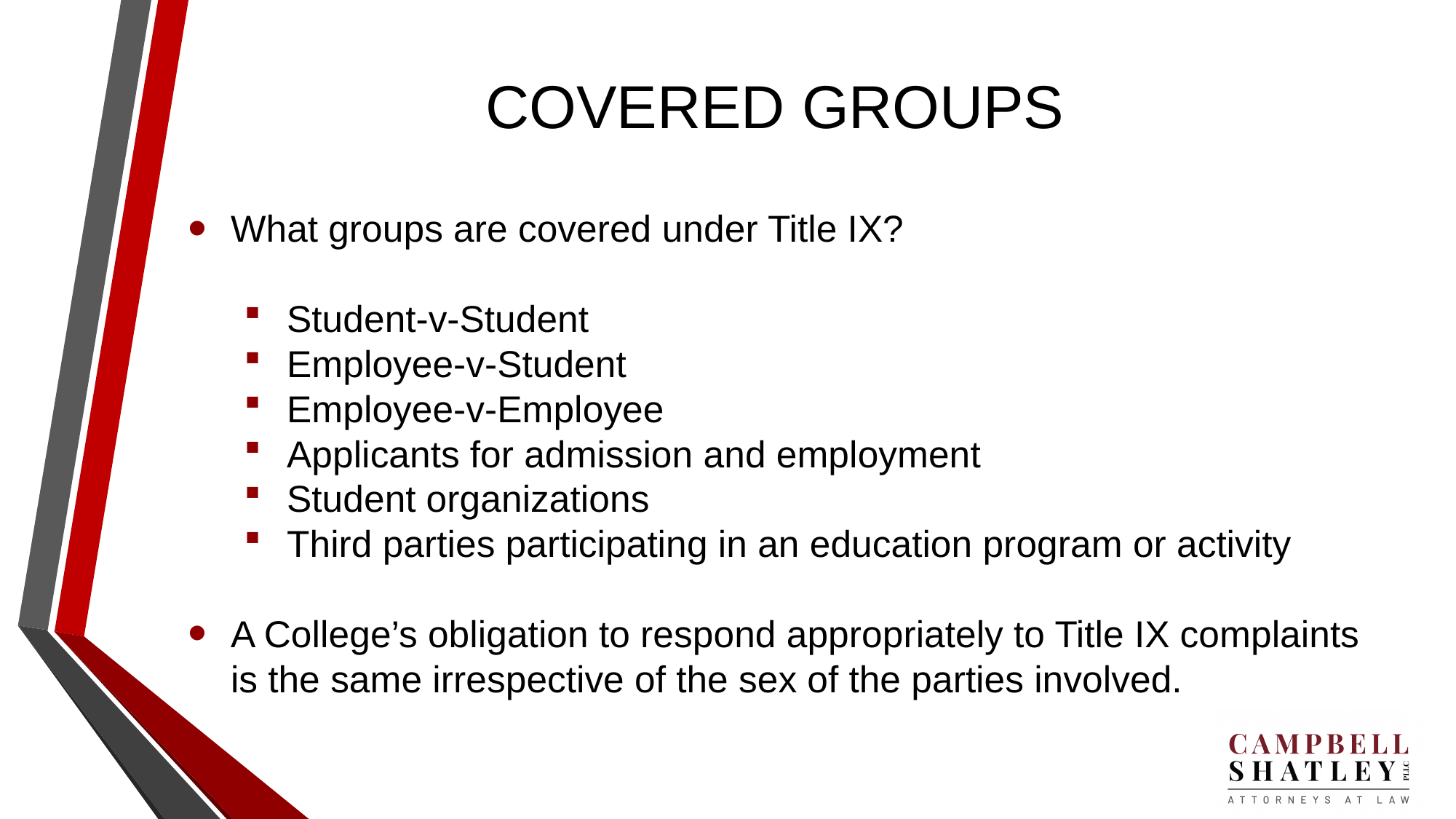

# COVERED GROUPS
What groups are covered under Title IX?

Student-v-Student
Employee-v-Student
Employee-v-Employee
Applicants for admission and employment
Student organizations
Third parties participating in an education program or activity

A College’s obligation to respond appropriately to Title IX complaints is the same irrespective of the sex of the parties involved.